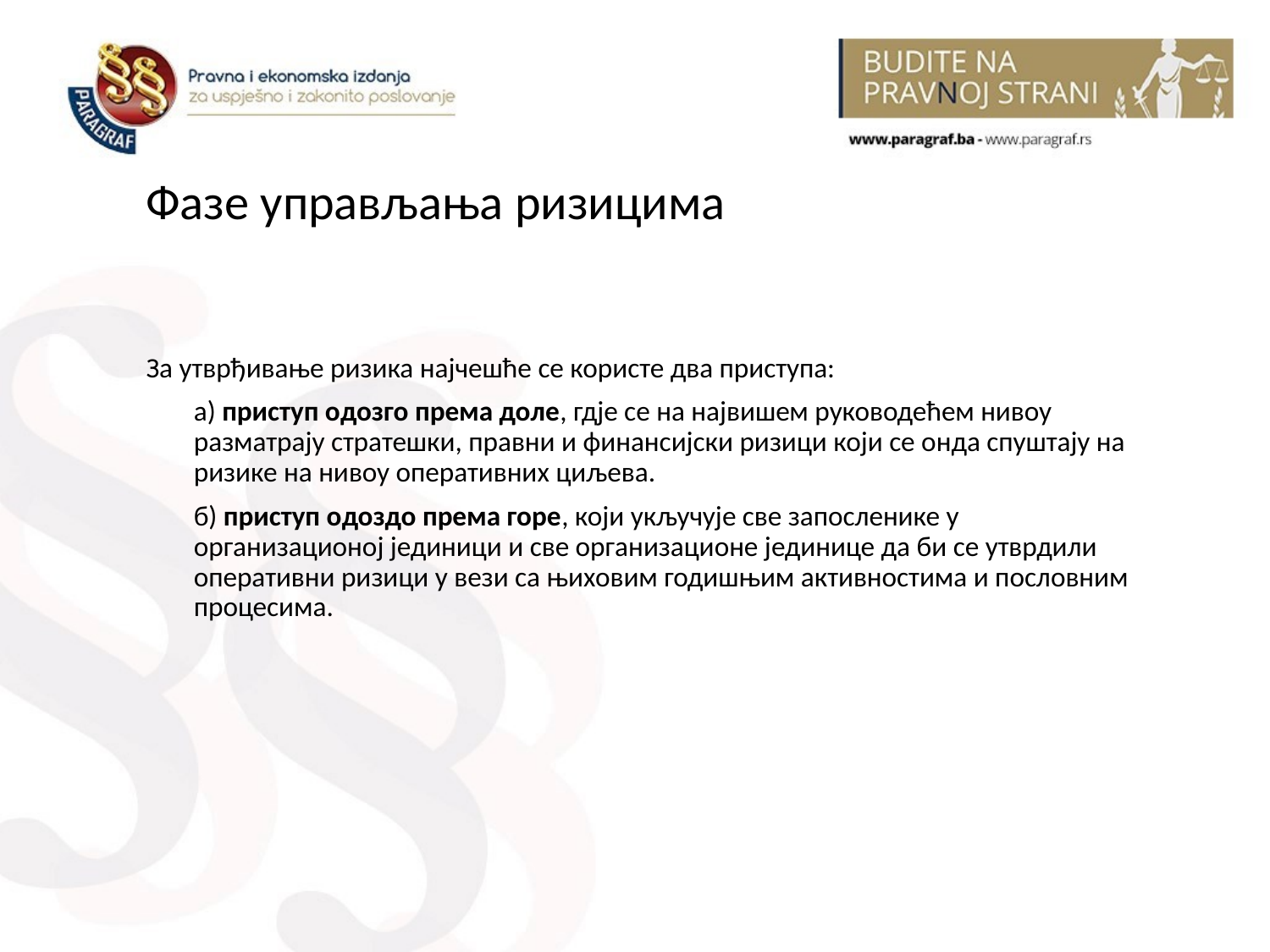

# Фазе управљања ризицима
За утврђивање ризика најчешће се користе два приступа:
а) приступ одозго према доле, гдје се на највишем руководећем нивоу разматрају стратешки, правни и финансијски ризици који се онда спуштају на ризике на нивоу оперативних циљева.
б) приступ одоздо према горе, који укључује све запосленике у организационој јединици и све организационе јединице да би се утврдили оперативни ризици у вези са њиховим годишњим активностима и пословним процесима.